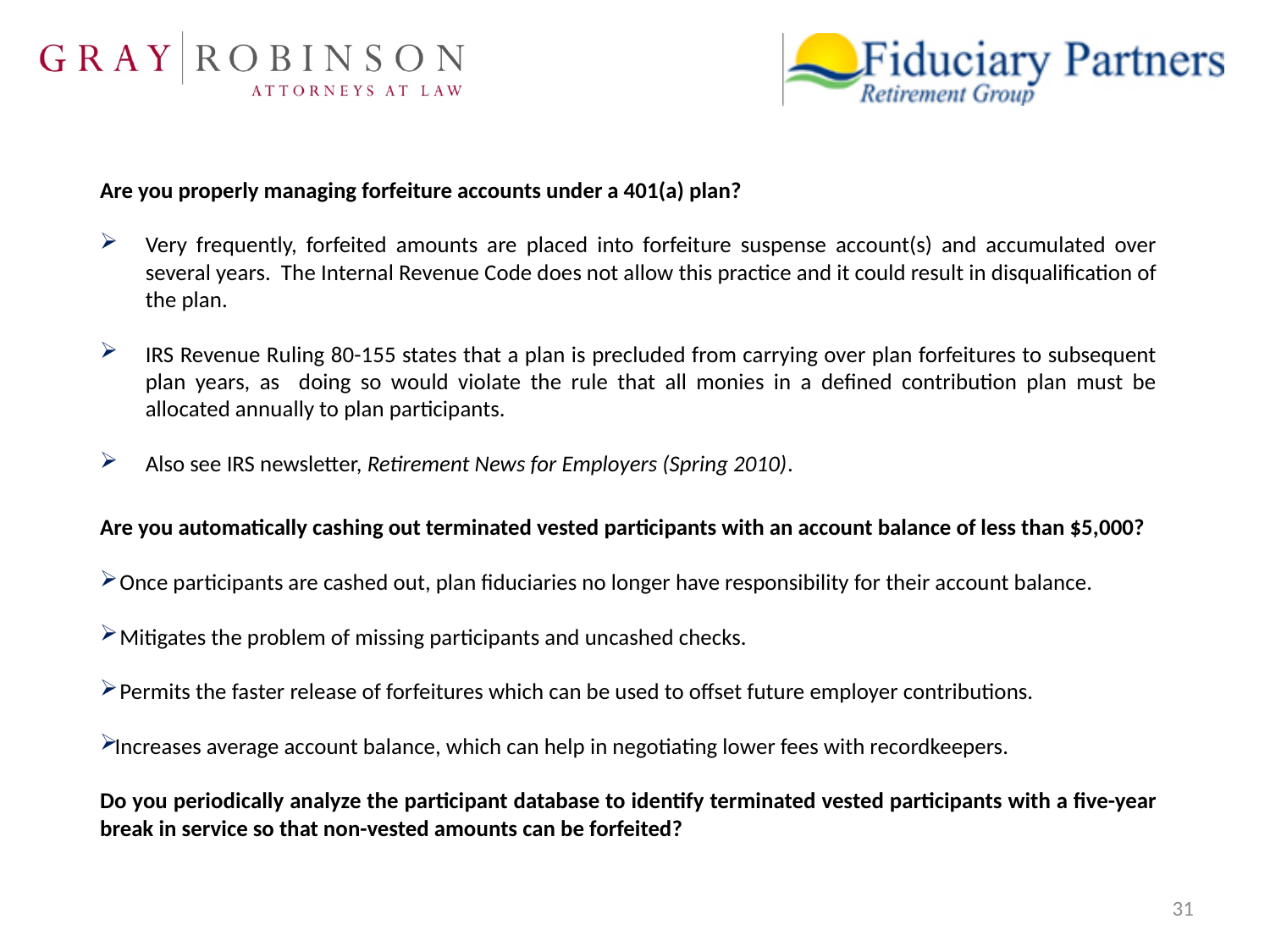

Are you properly managing forfeiture accounts under a 401(a) plan?

Very frequently, forfeited amounts are placed into forfeiture suspense account(s) and accumulated over several years.  The Internal Revenue Code does not allow this practice and it could result in disqualification of the plan.

IRS Revenue Ruling 80-155 states that a plan is precluded from carrying over plan forfeitures to subsequent plan years, as  doing so would violate the rule that all monies in a defined contribution plan must be allocated annually to plan participants.

Also see IRS newsletter, Retirement News for Employers (Spring 2010).

Are you automatically cashing out terminated vested participants with an account balance of less than $5,000?

 Once participants are cashed out, plan fiduciaries no longer have responsibility for their account balance.

 Mitigates the problem of missing participants and uncashed checks.

 Permits the faster release of forfeitures which can be used to offset future employer contributions.

Increases average account balance, which can help in negotiating lower fees with recordkeepers.

Do you periodically analyze the participant database to identify terminated vested participants with a five-year break in service so that non-vested amounts can be forfeited?

31